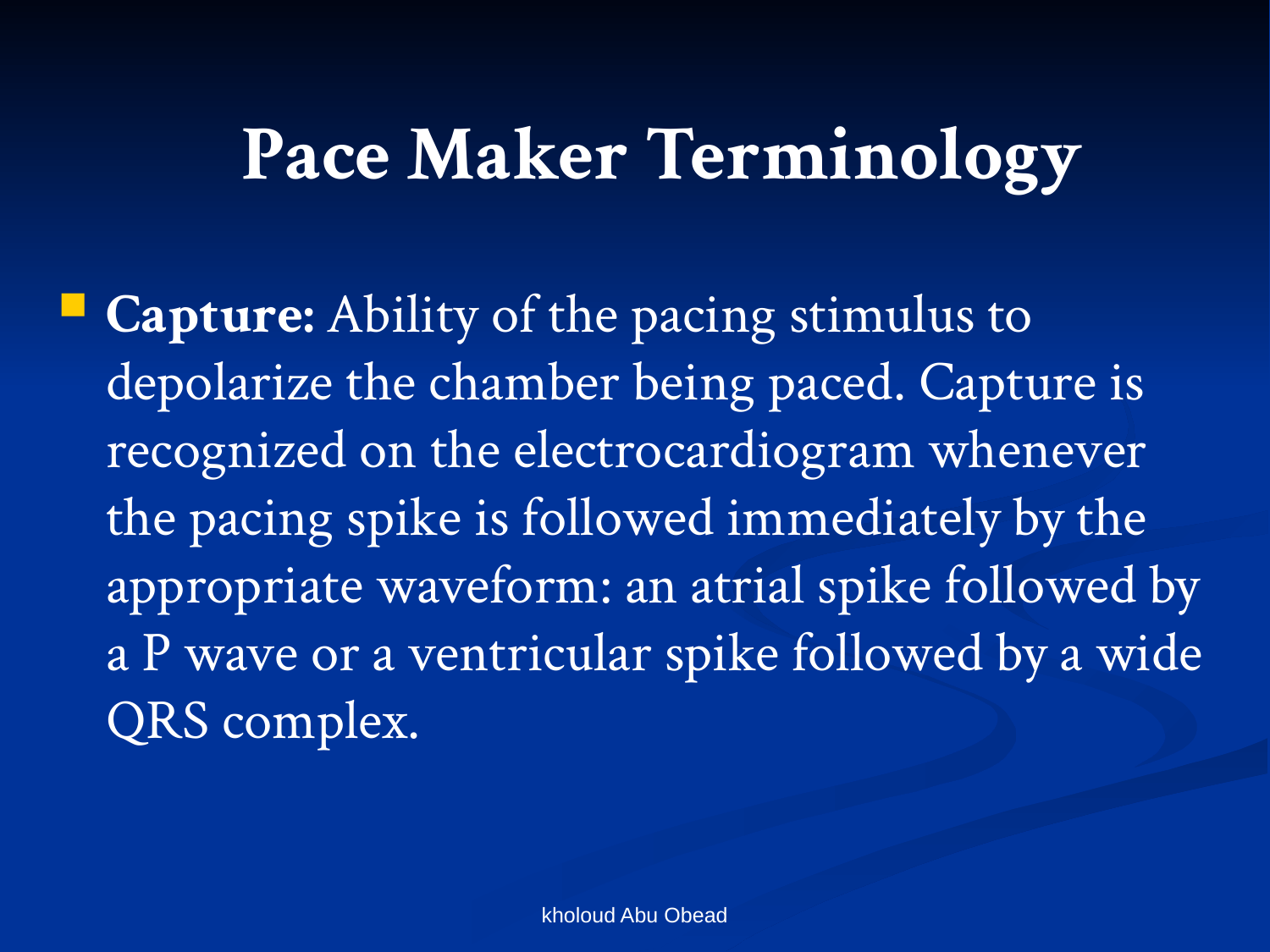

Pace Maker Terminology
Capture: Ability of the pacing stimulus to depolarize the chamber being paced. Capture is recognized on the electrocardiogram whenever the pacing spike is followed immediately by the appropriate waveform: an atrial spike followed by a P wave or a ventricular spike followed by a wide QRS complex.
kholoud Abu Obead